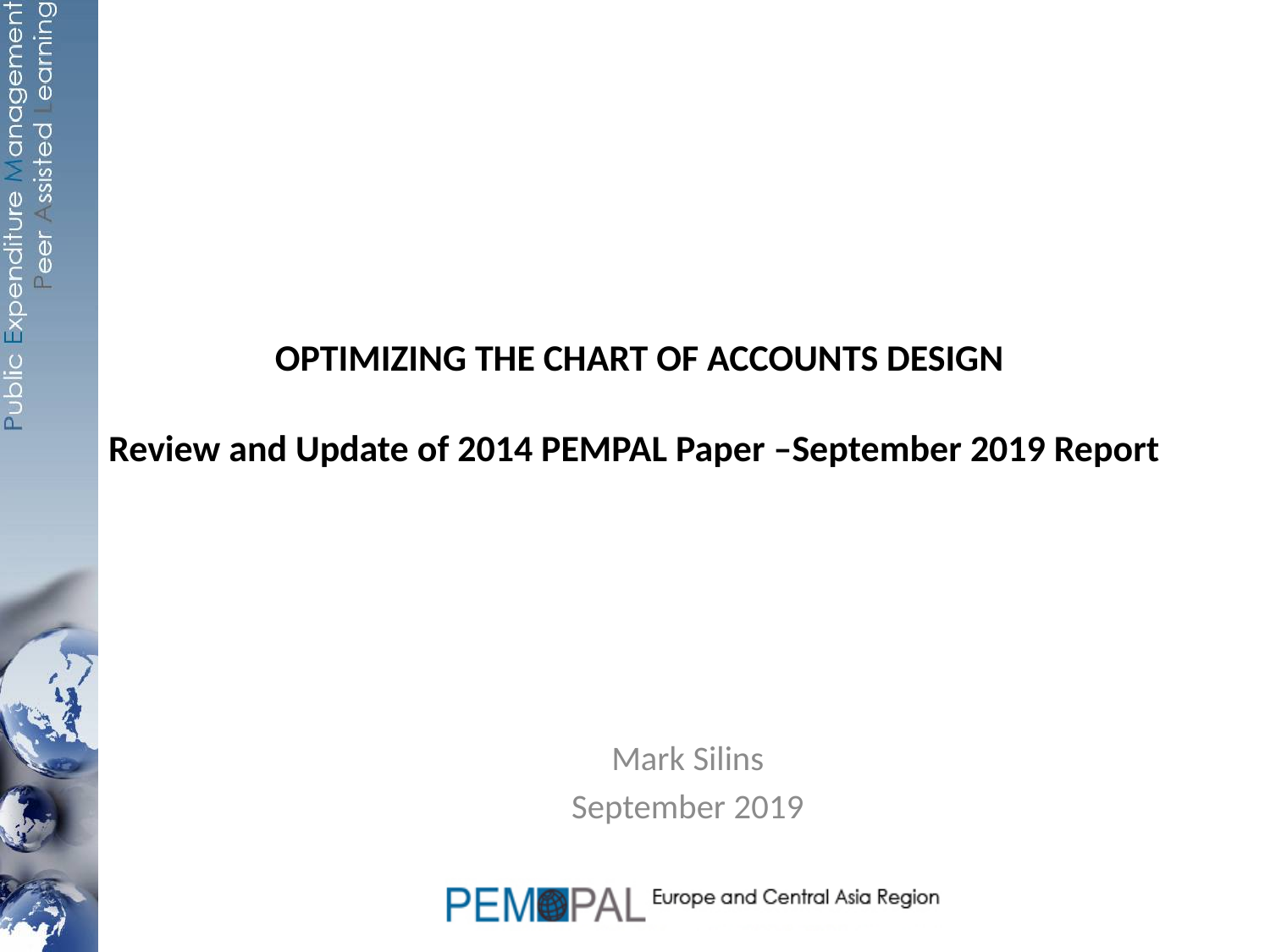

# OPTIMIZING THE CHART OF ACCOUNTS DESIGN Review and Update of 2014 PEMPAL Paper –September 2019 Report

Mark Silins
September 2019